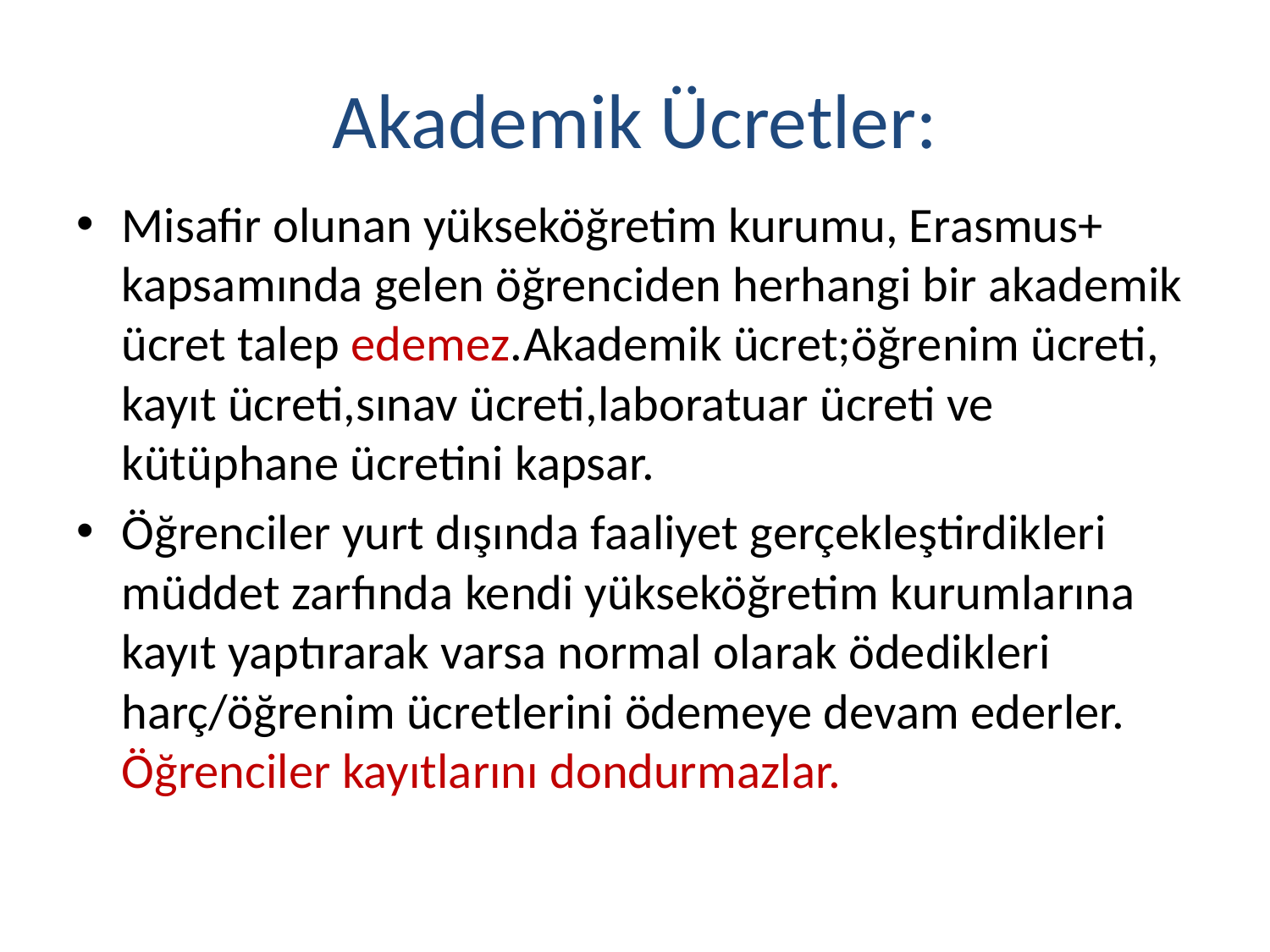

# Akademik Ücretler:
Misafir olunan yükseköğretim kurumu, Erasmus+  kapsamında gelen öğrenciden herhangi bir akademik ücret talep edemez.Akademik ücret;öğrenim ücreti, kayıt ücreti,sınav ücreti,laboratuar ücreti ve kütüphane ücretini kapsar.
Öğrenciler yurt dışında faaliyet gerçekleştirdikleri müddet zarfında kendi yükseköğretim kurumlarına kayıt yaptırarak varsa normal olarak ödedikleri harç/öğrenim ücretlerini ödemeye devam ederler. Öğrenciler kayıtlarını dondurmazlar.